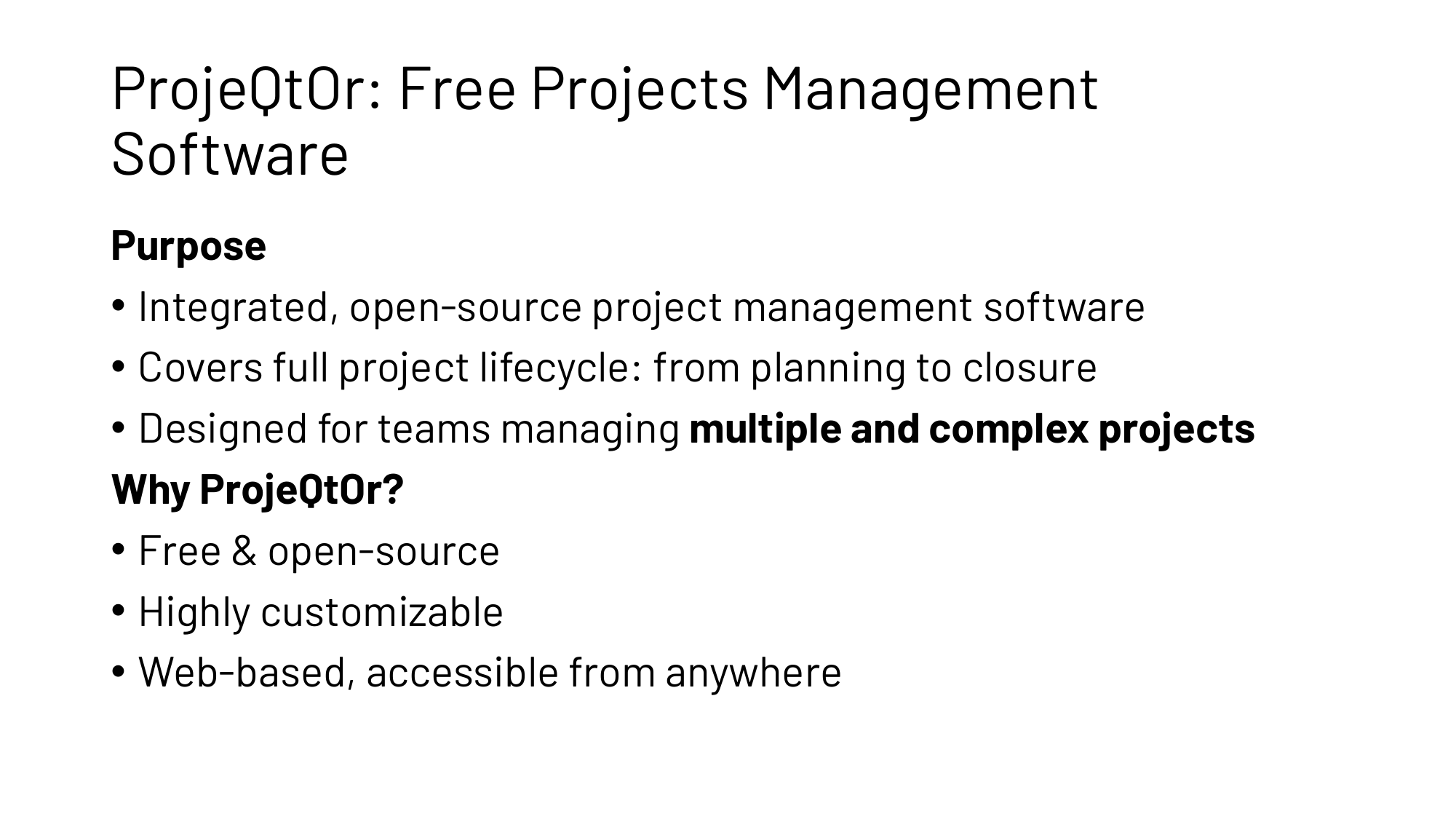

# ProjeQtOr: Free Projects Management Software
Purpose
Integrated, open-source project management software
Covers full project lifecycle: from planning to closure
Designed for teams managing multiple and complex projects
Why ProjeQtOr?
Free & open-source
Highly customizable
Web-based, accessible from anywhere